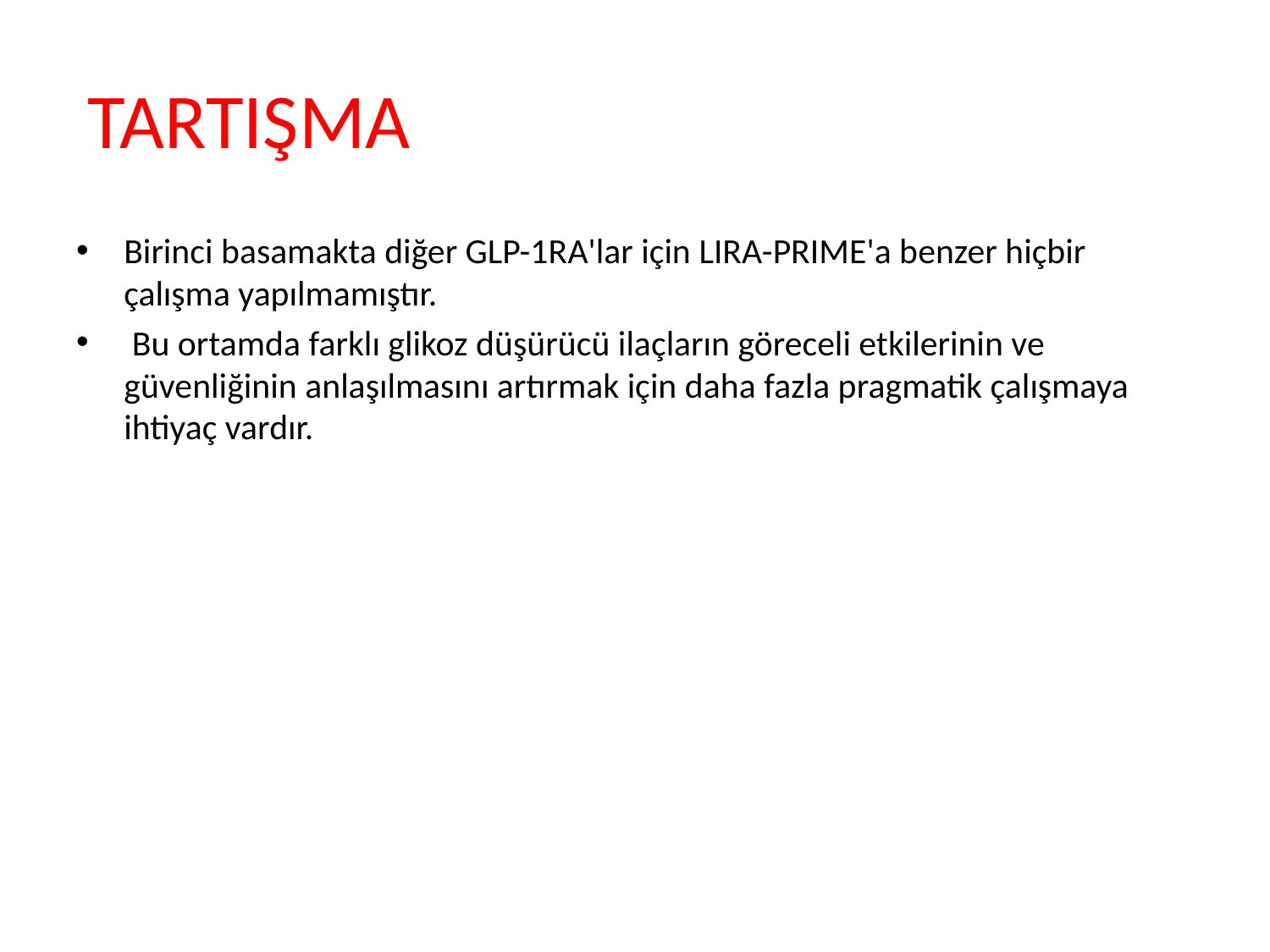

# TARTIŞMA
Birinci basamakta diğer GLP-1RA'lar için LIRA-PRIME'a benzer hiçbir çalışma yapılmamıştır.
 Bu ortamda farklı glikoz düşürücü ilaçların göreceli etkilerinin ve güvenliğinin anlaşılmasını artırmak için daha fazla pragmatik çalışmaya ihtiyaç vardır.